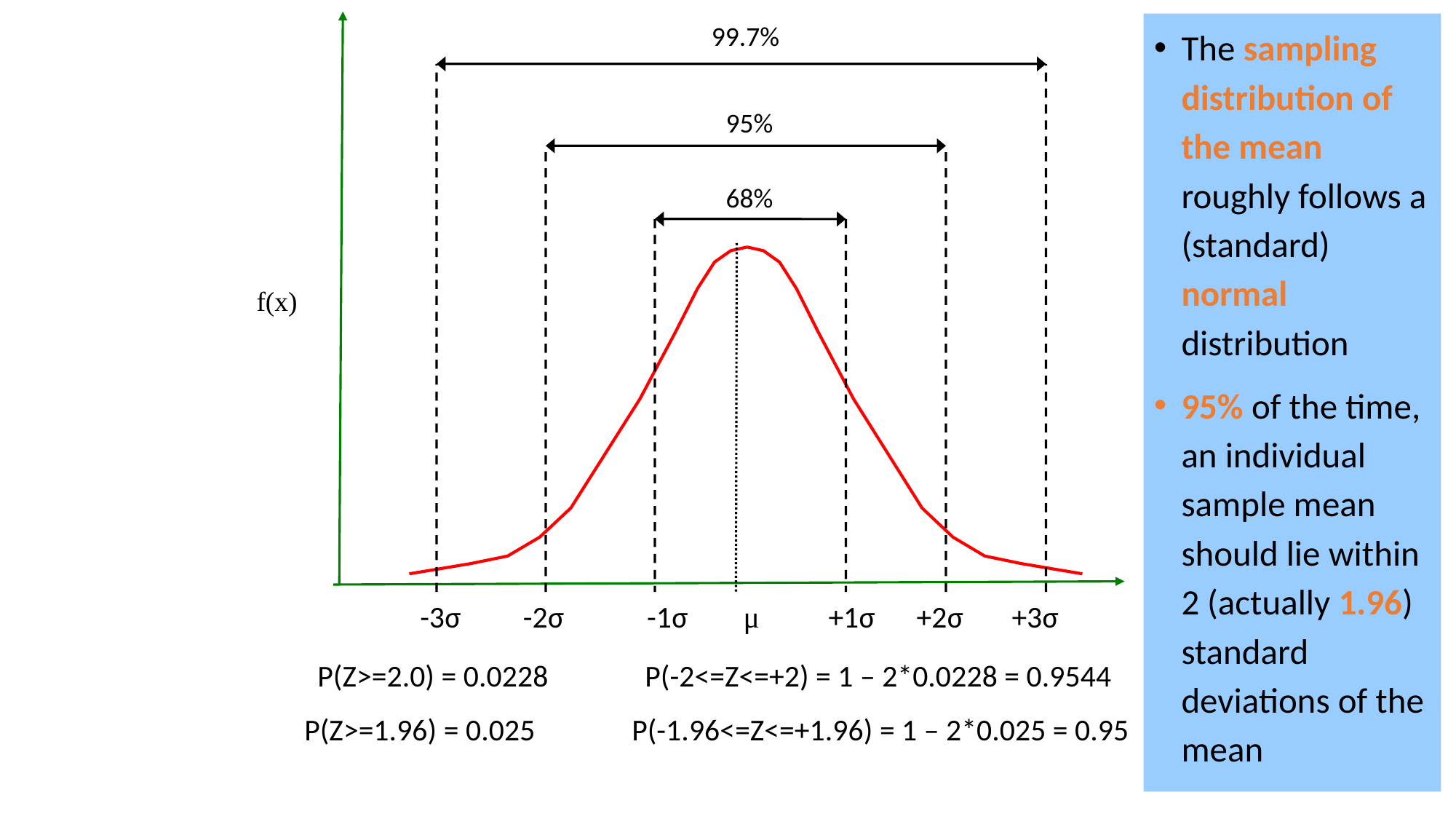

99.7%

The sampling distribution of the mean roughly follows a (standard) normal distribution
95% of the time, an individual sample mean should lie within 2 (actually 1.96) standard deviations of the mean
95%

68%

f(x)

-3σ         -2σ            -1σ        μ         +1σ      +2σ       +3σ
P(Z>=2.0) = 0.0228	P(-2<=Z<=+2) = 1 – 2*0.0228 = 0.9544
P(Z>=1.96) = 0.025	P(-1.96<=Z<=+1.96) = 1 – 2*0.025 = 0.95